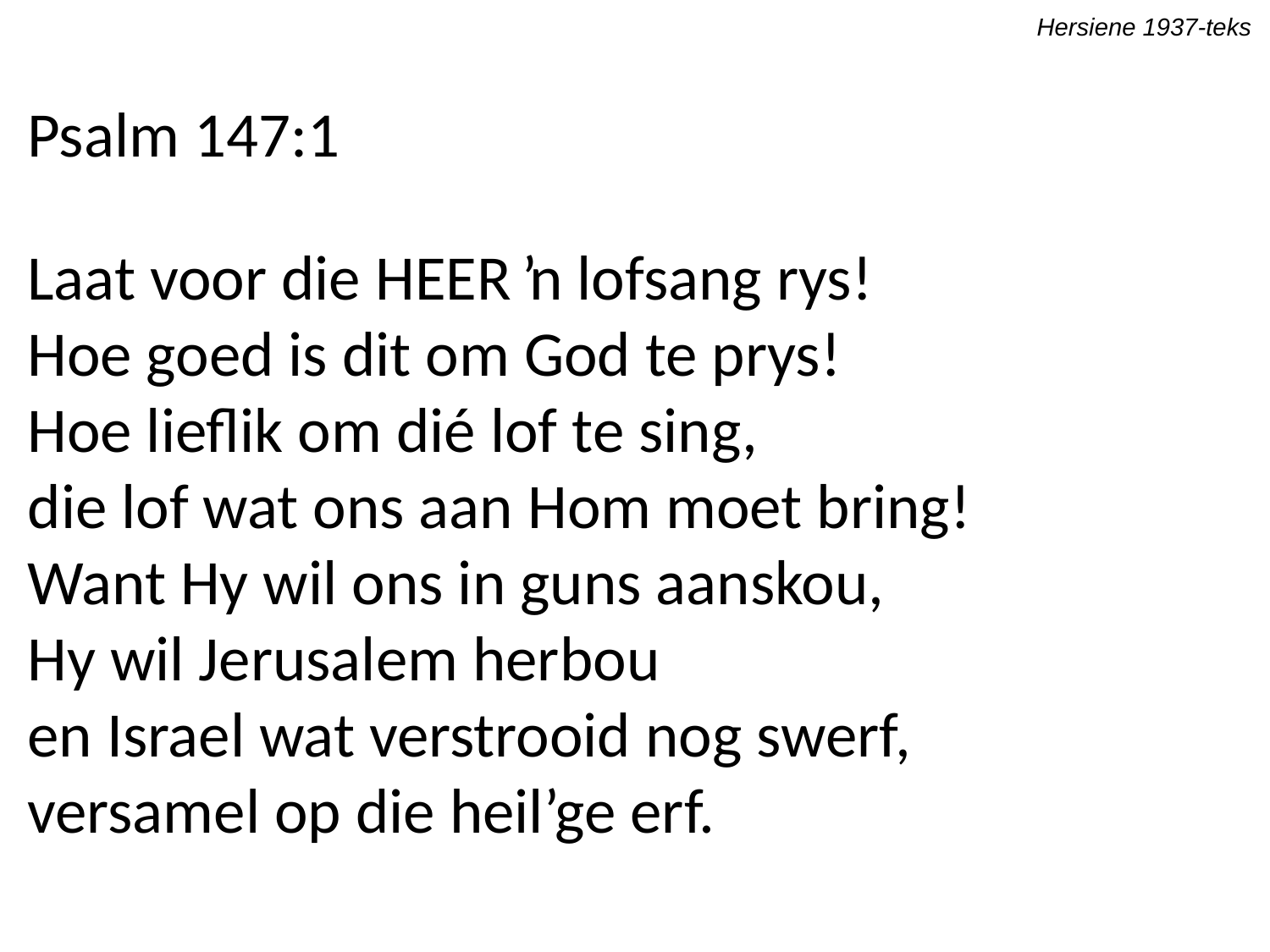

Hersiene 1937-teks
Psalm 147:1

Laat voor die Heer ŉ lofsang rys!
Hoe goed is dit om God te prys!
Hoe lieflik om dié lof te sing,
die lof wat ons aan Hom moet bring!
Want Hy wil ons in guns aanskou,
Hy wil Jerusalem herbou
en Israel wat verstrooid nog swerf,
versamel op die heil’ge erf.